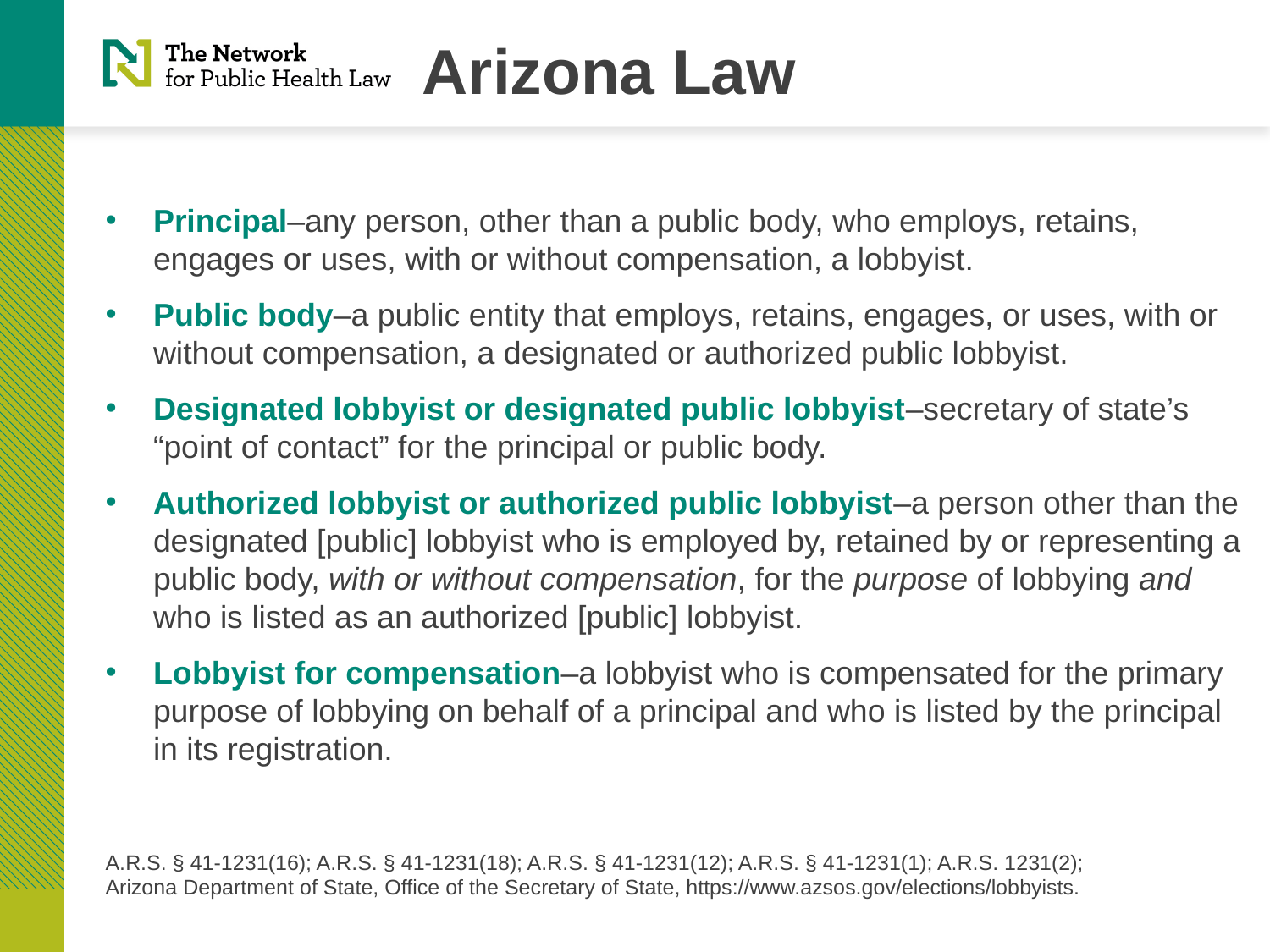

# Arizona Law
Principal–any person, other than a public body, who employs, retains, engages or uses, with or without compensation, a lobbyist.
Public body–a public entity that employs, retains, engages, or uses, with or without compensation, a designated or authorized public lobbyist.
Designated lobbyist or designated public lobbyist–secretary of state’s “point of contact” for the principal or public body.
Authorized lobbyist or authorized public lobbyist–a person other than the designated [public] lobbyist who is employed by, retained by or representing a public body, with or without compensation, for the purpose of lobbying and who is listed as an authorized [public] lobbyist.
Lobbyist for compensation–a lobbyist who is compensated for the primary purpose of lobbying on behalf of a principal and who is listed by the principal in its registration.

A.R.S. § 41-1231(16); A.R.S. § 41-1231(18); A.R.S. § 41-1231(12); A.R.S. § 41-1231(1); A.R.S. 1231(2);  Arizona Department of State, Office of the Secretary of State, https://www.azsos.gov/elections/lobbyists.